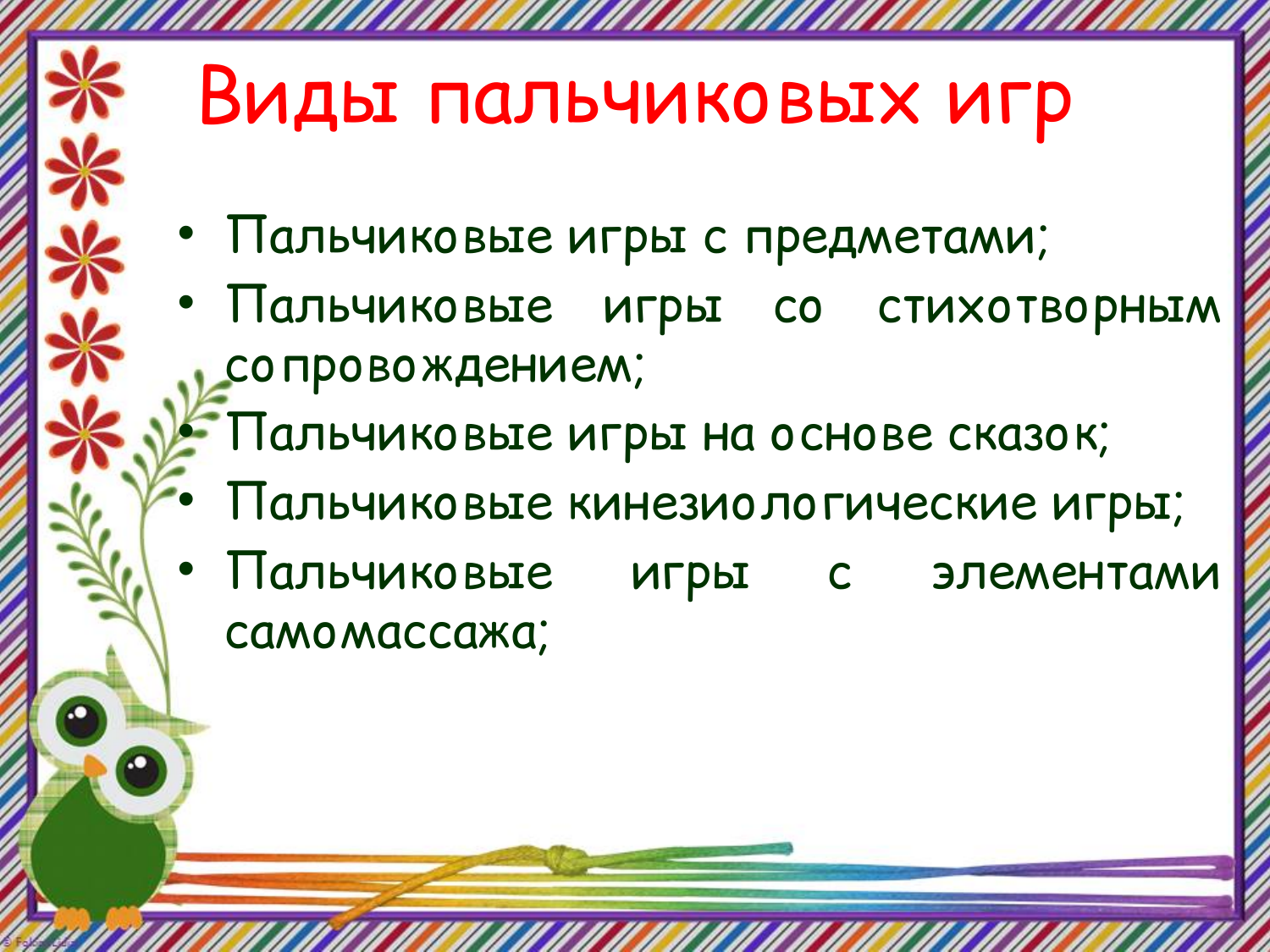

# Виды пальчиковых игр
Пальчиковые игры с предметами;
Пальчиковые игры со стихотворным сопровождением;
Пальчиковые игры на основе сказок;
Пальчиковые кинезиологические игры;
Пальчиковые игры с элементами самомассажа;